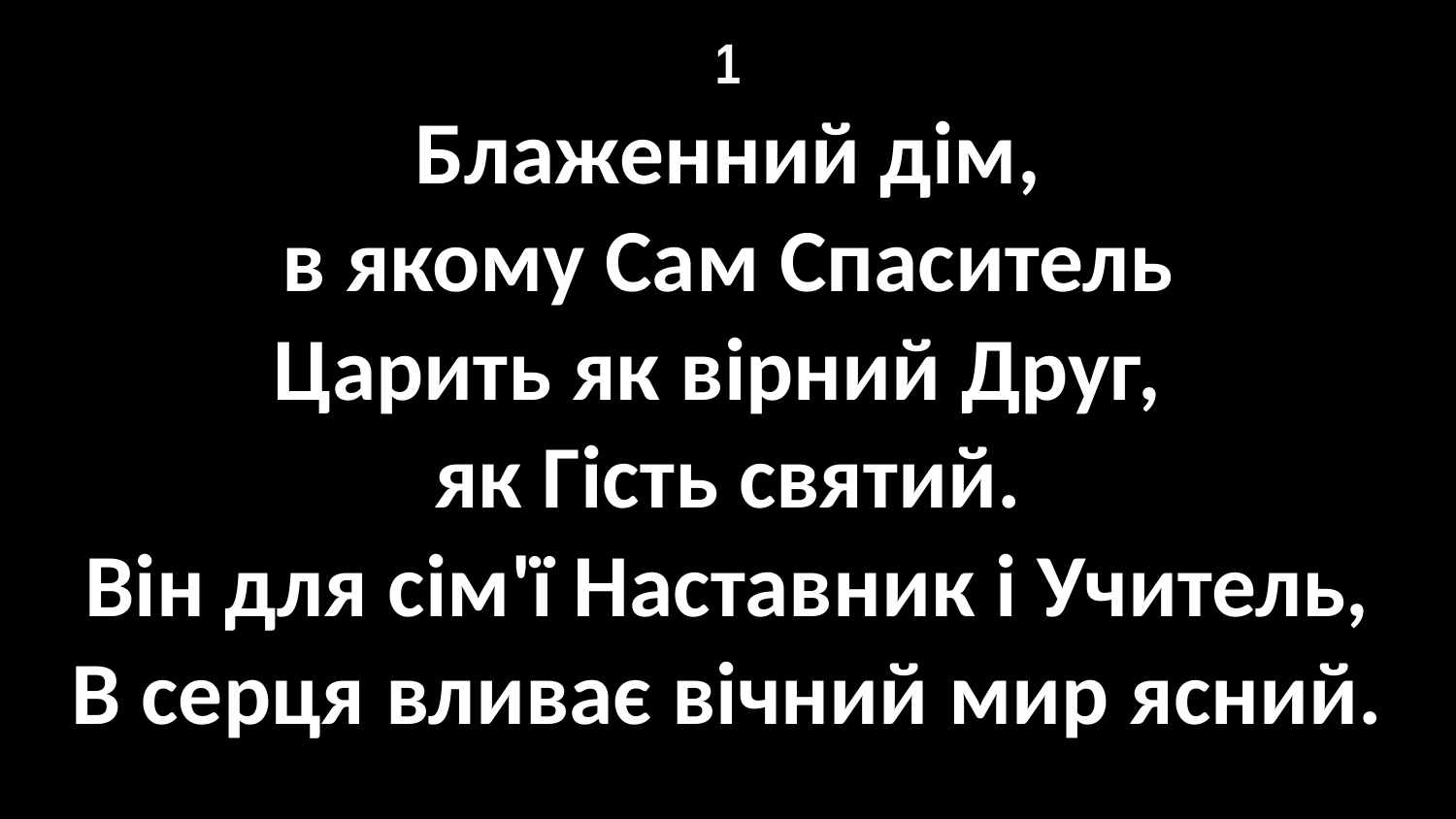

# 1
 Блаженний дім,
в якому Сам Спаситель
Царить як вірний Друг,
як Гість святий.
Він для сім'ї Наставник і Учитель,
В серця вливає вічний мир ясний.